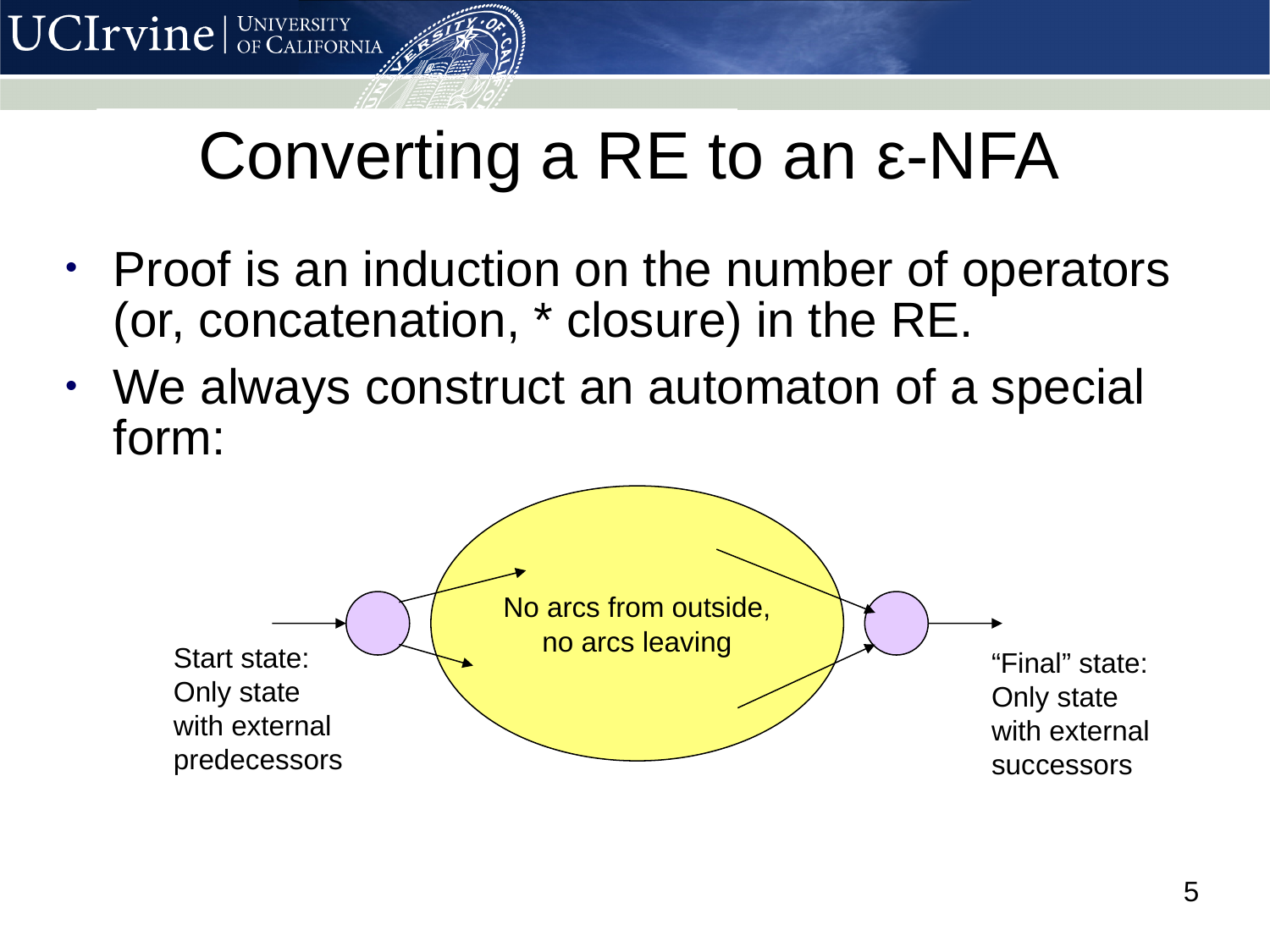

# Converting a RE to an ε-NFA
Proof is an induction on the number of operators (or, concatenation, * closure) in the RE.
We always construct an automaton of a special form:
No arcs from outside,
no arcs leaving

Start state:
Only state
with external
predecessors
“Final” state:
Only state
with external
successors

5